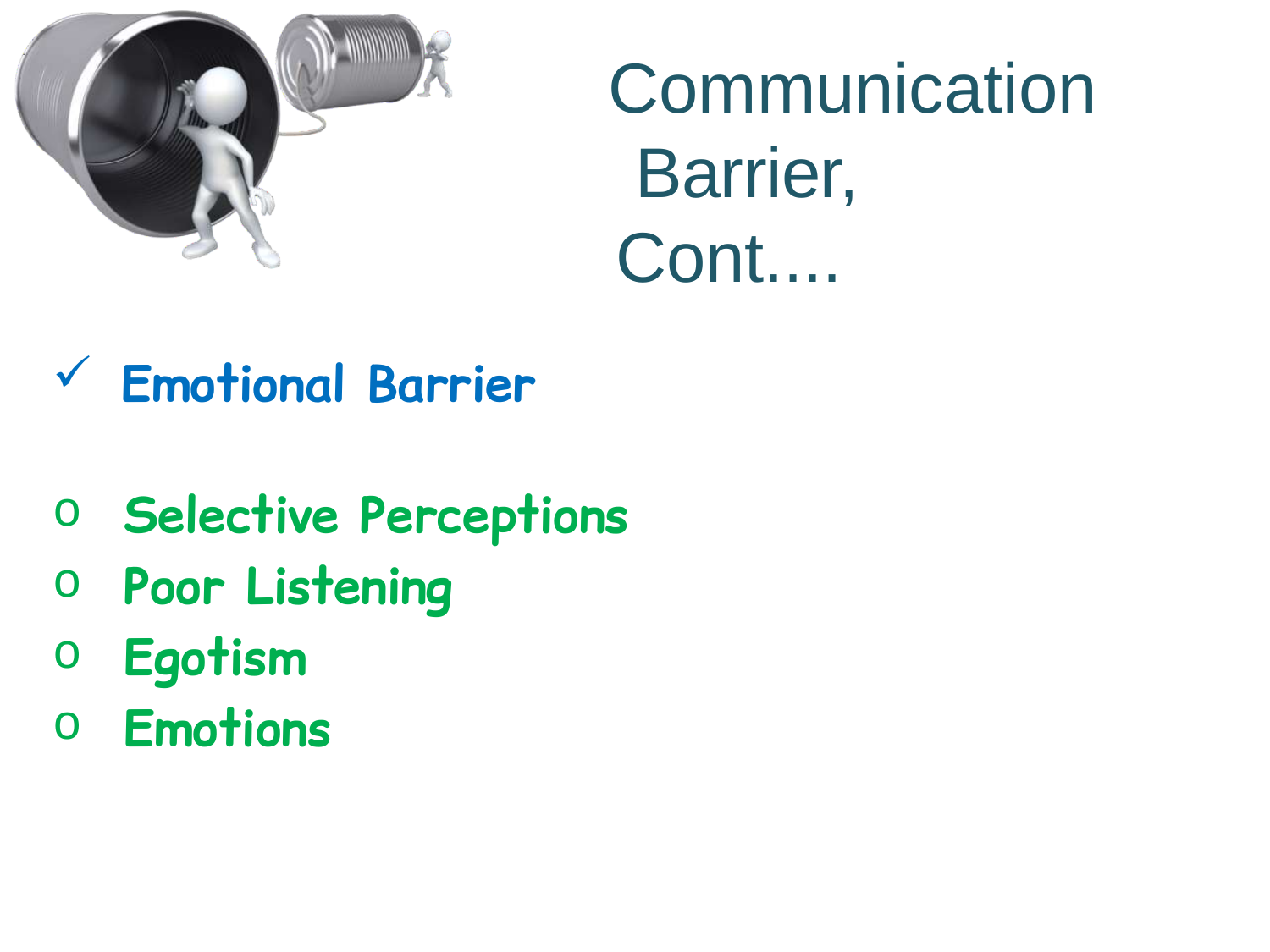

# Communication  Barrier, Cont....
Emotional Barrier

Selective Perceptions
Poor Listening
Egotism
Emotions